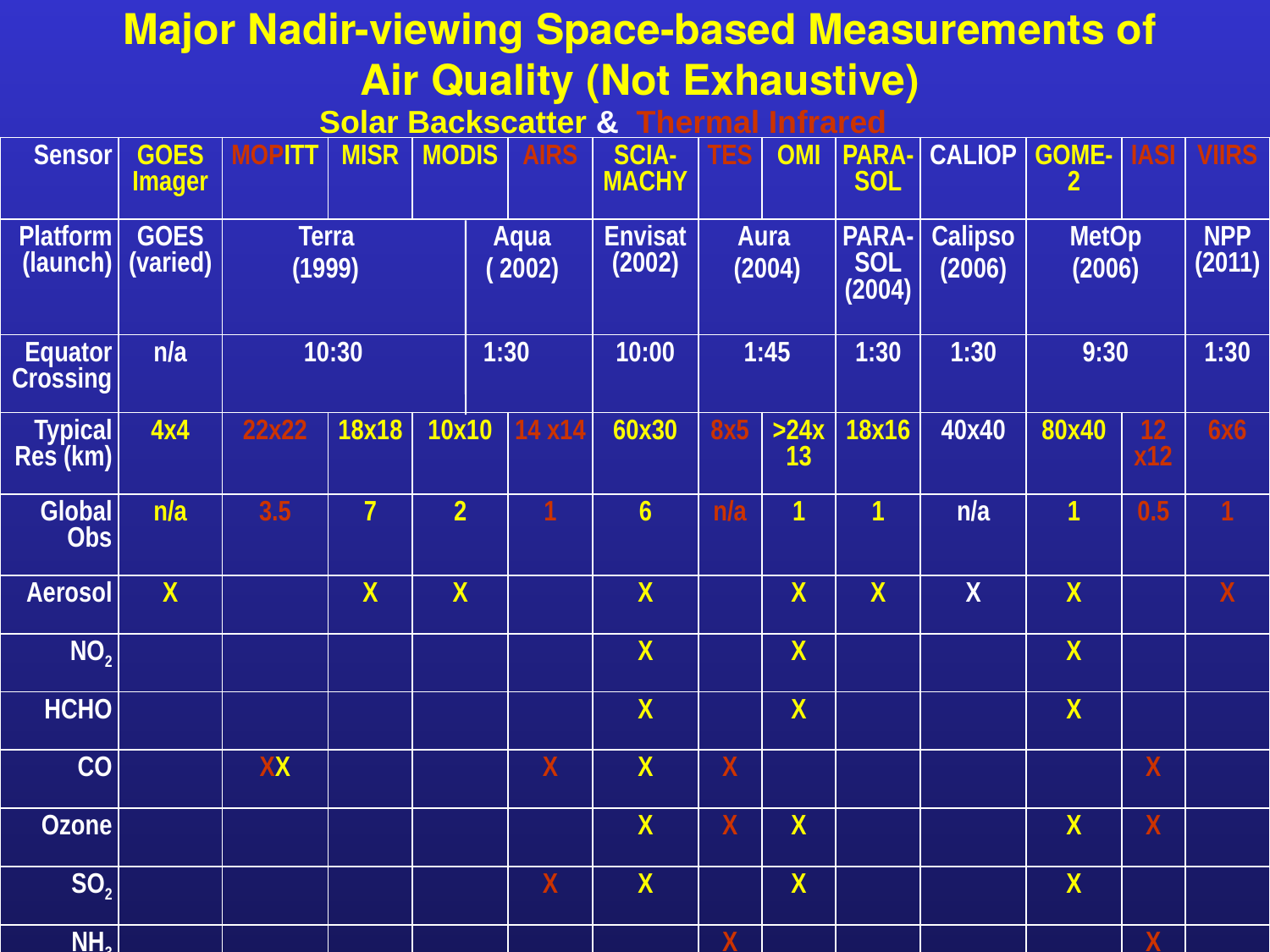

# Major Nadir-viewing Space-based Measurements of Air Quality (Not Exhaustive)
Solar Backscatter &  Thermal Infrared
| Sensor | GOES Imager | MOPITT | MISR | MODIS | AIRS | SCIA-MACHY | TES | OMI | PARA-SOL | CALIOP | GOME-2 | IASI | VIIRS |
| --- | --- | --- | --- | --- | --- | --- | --- | --- | --- | --- | --- | --- | --- |
| Platform (launch) | GOES (varied) | Terra Aqua (1999) ( 2002) |  |  |  | Envisat (2002) | Aura (2004) |  | PARA-SOL (2004) | Calipso (2006) | MetOp (2006) |  | NPP (2011) |
| Equator Crossing | n/a | 10:30 1:30 |  |  |  | 10:00 | 1:45 |  | 1:30 | 1:30 | 9:30 |  | 1:30 |
| Typical Res (km) | 4x4 | 22x22 | 18x18 | 10x10 | 14 x14 | 60x30 | 8x5 | >24x13 | 18x16 | 40x40 | 80x40 | 12 x12 | 6x6 |
| Global Obs | n/a | 3.5 | 7 | 2 | 1 | 6 | n/a | 1 | 1 | n/a | 1 | 0.5 | 1 |
| Aerosol | X |  | X | X |  | X |  | X | X | X | X |  | X |
| NO2 |  |  |  |  |  | X |  | X |  |  | X |  |  |
| HCHO |  |  |  |  |  | X |  | X |  |  | X |  |  |
| CO |  | XX |  |  | X | X | X |  |  |  |  | X |  |
| Ozone |  |  |  |  |  | X | X | X |  |  | X | X |  |
| SO2 |  |  |  |  | X | X |  | X |  |  | X |  |  |
| NH3 |  |  |  |  |  |  | X |  |  |  |  | X |  |